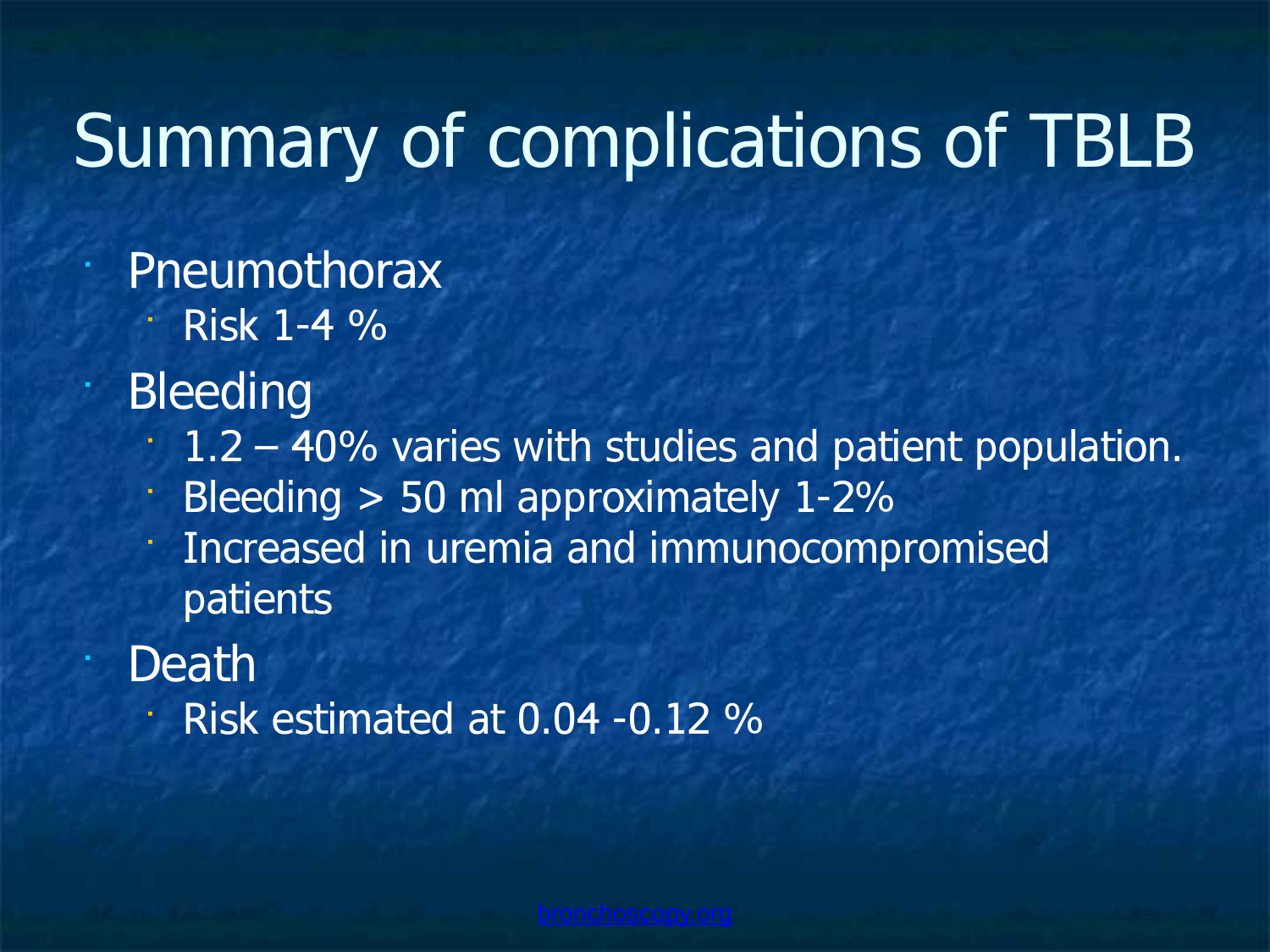

# Summary of complications of TBLB
Pneumothorax
Risk 1-4 %
Bleeding
1.2 – 40% varies with studies and patient population.
Bleeding > 50 ml approximately 1-2%
Increased in uremia and immunocompromised patients
Death
Risk estimated at 0.04 -0.12 %
bronchoscopy.org
23